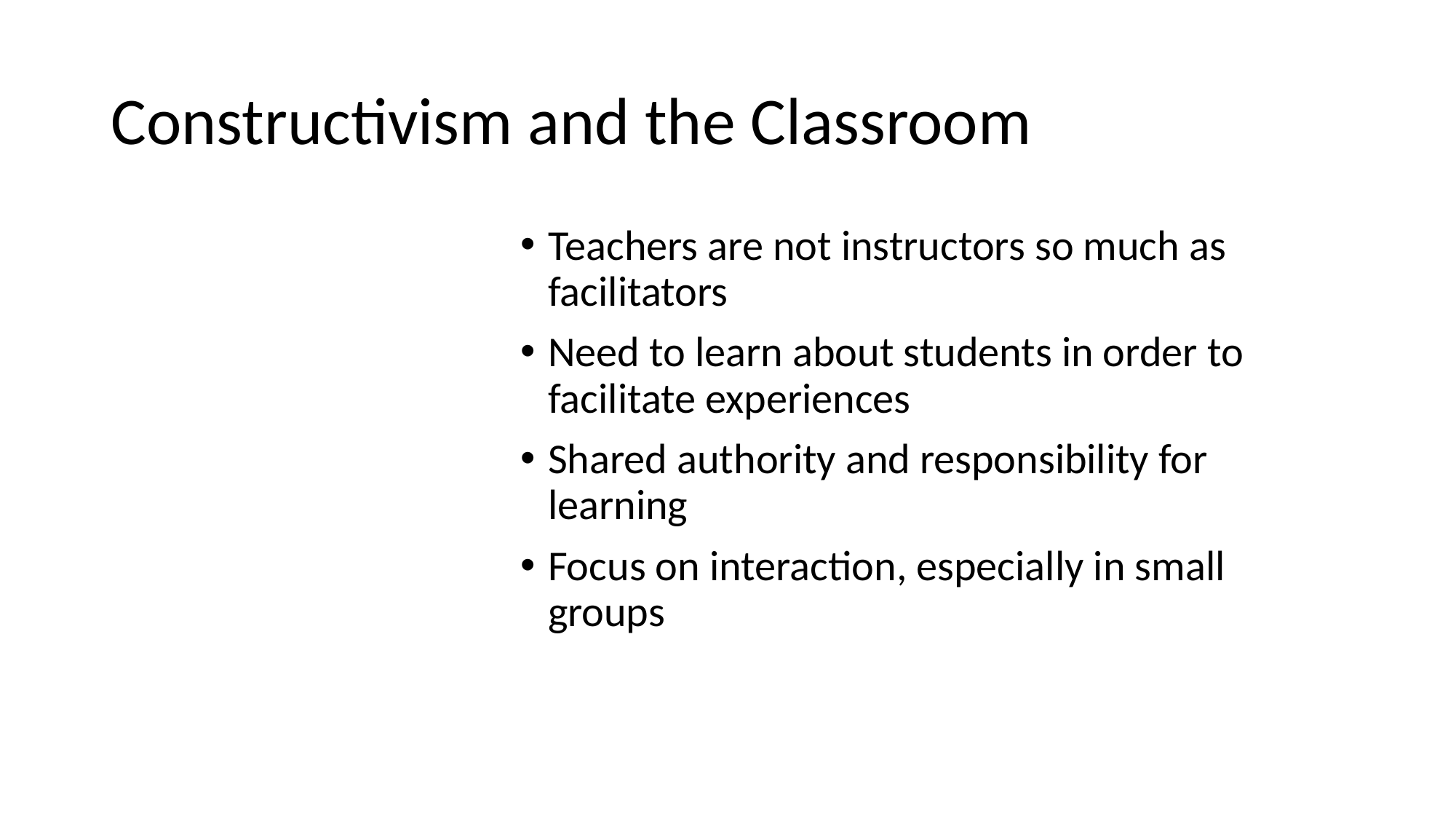

# Constructivism and the Classroom
Teachers are not instructors so much as facilitators
Need to learn about students in order to facilitate experiences
Shared authority and responsibility for learning
Focus on interaction, especially in small groups